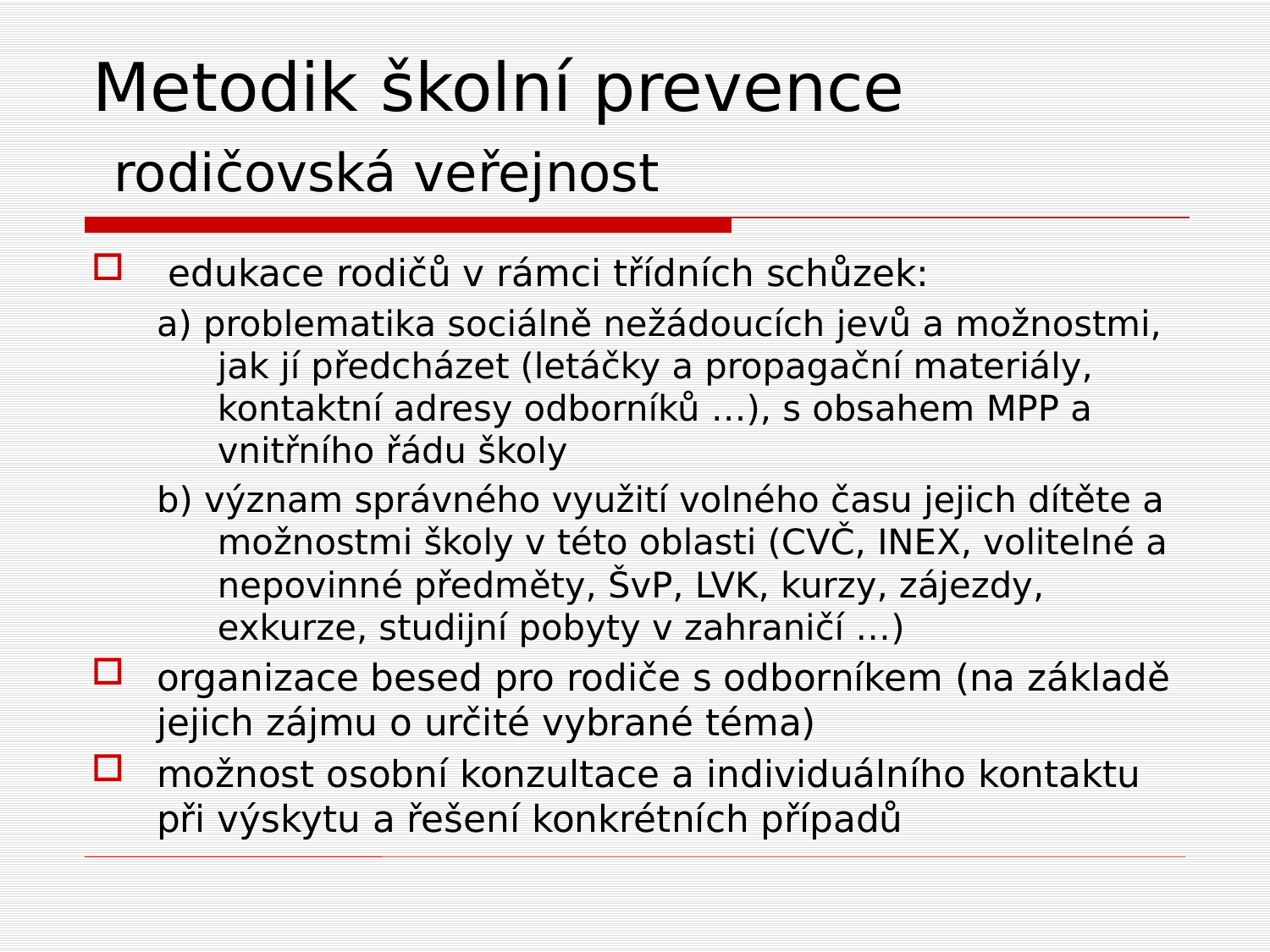

# Metodik školní prevence rodičovská veřejnost
 edukace rodičů v rámci třídních schůzek:
a) problematika sociálně nežádoucích jevů a možnostmi, jak jí předcházet (letáčky a propagační materiály, kontaktní adresy odborníků …), s obsahem MPP a vnitřního řádu školy
b) význam správného využití volného času jejich dítěte a možnostmi školy v této oblasti (CVČ, INEX, volitelné a nepovinné předměty, ŠvP, LVK, kurzy, zájezdy, exkurze, studijní pobyty v zahraničí …)
organizace besed pro rodiče s odborníkem (na základě jejich zájmu o určité vybrané téma)
možnost osobní konzultace a individuálního kontaktu při výskytu a řešení konkrétních případů